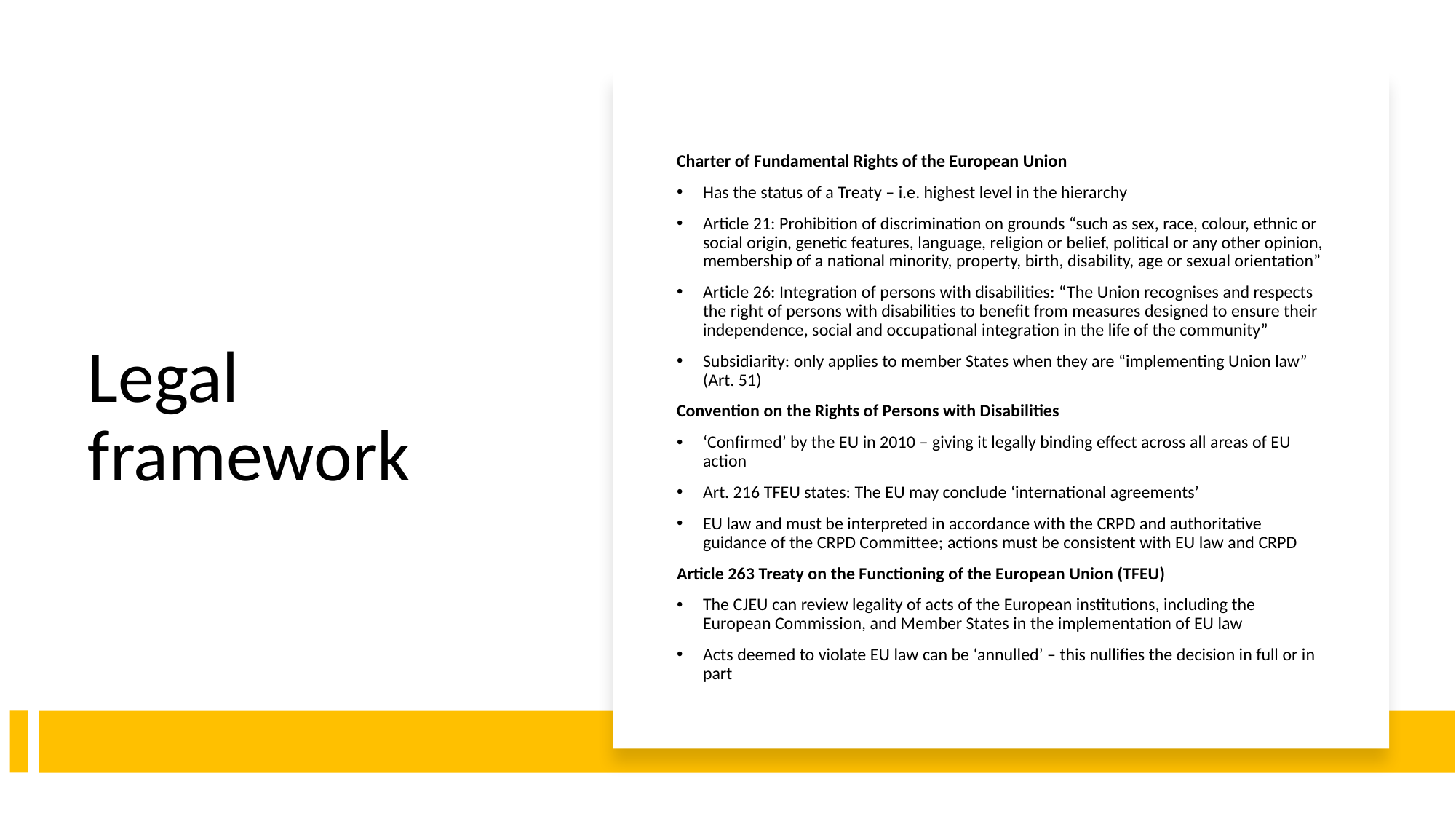

# Legal framework
Charter of Fundamental Rights of the European Union
Has the status of a Treaty – i.e. highest level in the hierarchy
Article 21: Prohibition of discrimination on grounds “such as sex, race, colour, ethnic or social origin, genetic features, language, religion or belief, political or any other opinion, membership of a national minority, property, birth, disability, age or sexual orientation”
Article 26: Integration of persons with disabilities: “The Union recognises and respects the right of persons with disabilities to benefit from measures designed to ensure their independence, social and occupational integration in the life of the community”
Subsidiarity: only applies to member States when they are “implementing Union law” (Art. 51)
Convention on the Rights of Persons with Disabilities
‘Confirmed’ by the EU in 2010 – giving it legally binding effect across all areas of EU action
Art. 216 TFEU states: The EU may conclude ‘international agreements’
EU law and must be interpreted in accordance with the CRPD and authoritative guidance of the CRPD Committee; actions must be consistent with EU law and CRPD
Article 263 Treaty on the Functioning of the European Union (TFEU)
The CJEU can review legality of acts of the European institutions, including the European Commission, and Member States in the implementation of EU law
Acts deemed to violate EU law can be ‘annulled’ – this nullifies the decision in full or in part